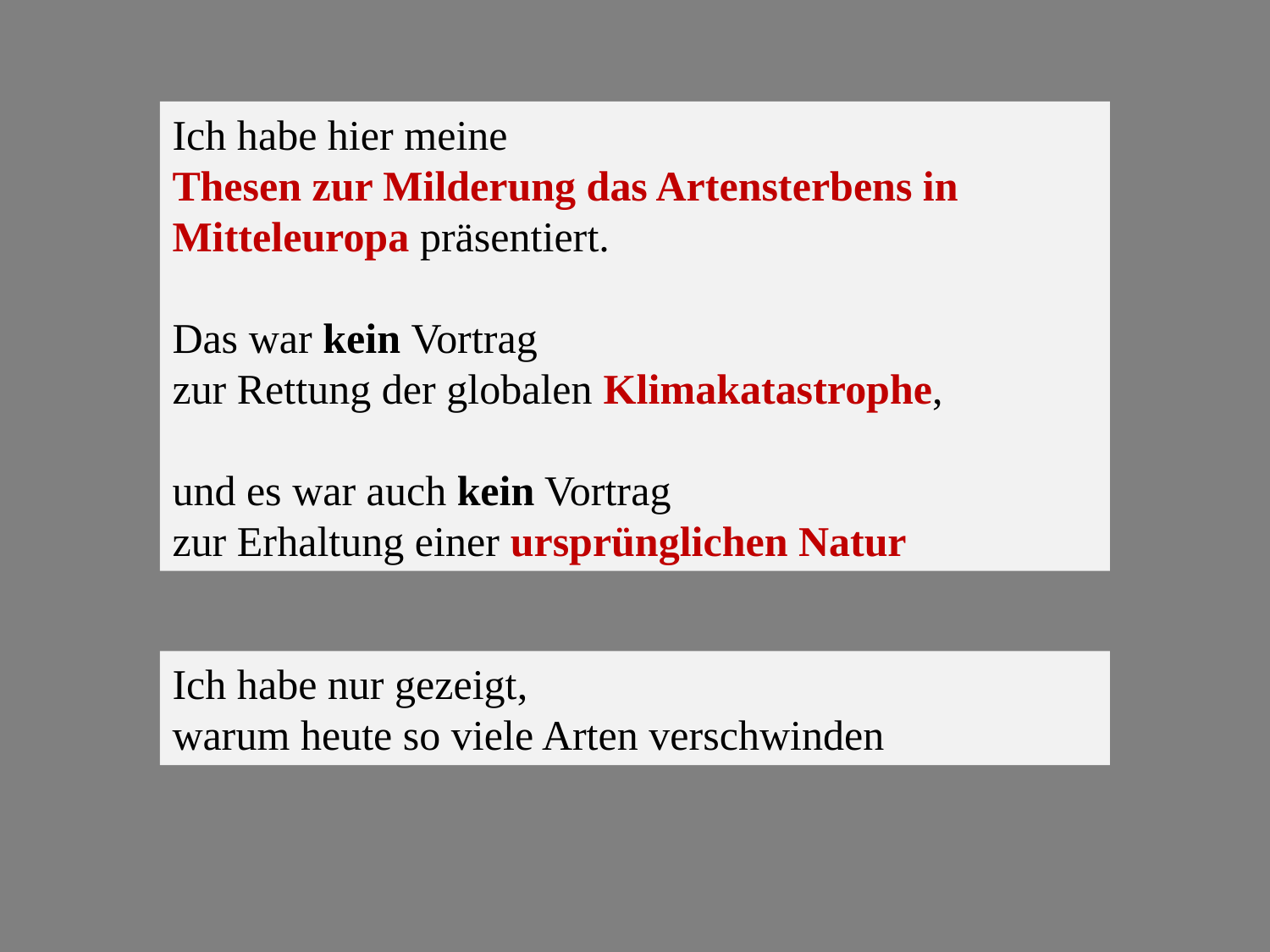

Ich habe hier meine
Thesen zur Milderung das Artensterbens in Mitteleuropa präsentiert.

Das war kein Vortrag
zur Rettung der globalen Klimakatastrophe,

und es war auch kein Vortrag
zur Erhaltung einer ursprünglichen Natur
Ich habe nur gezeigt,
warum heute so viele Arten verschwinden